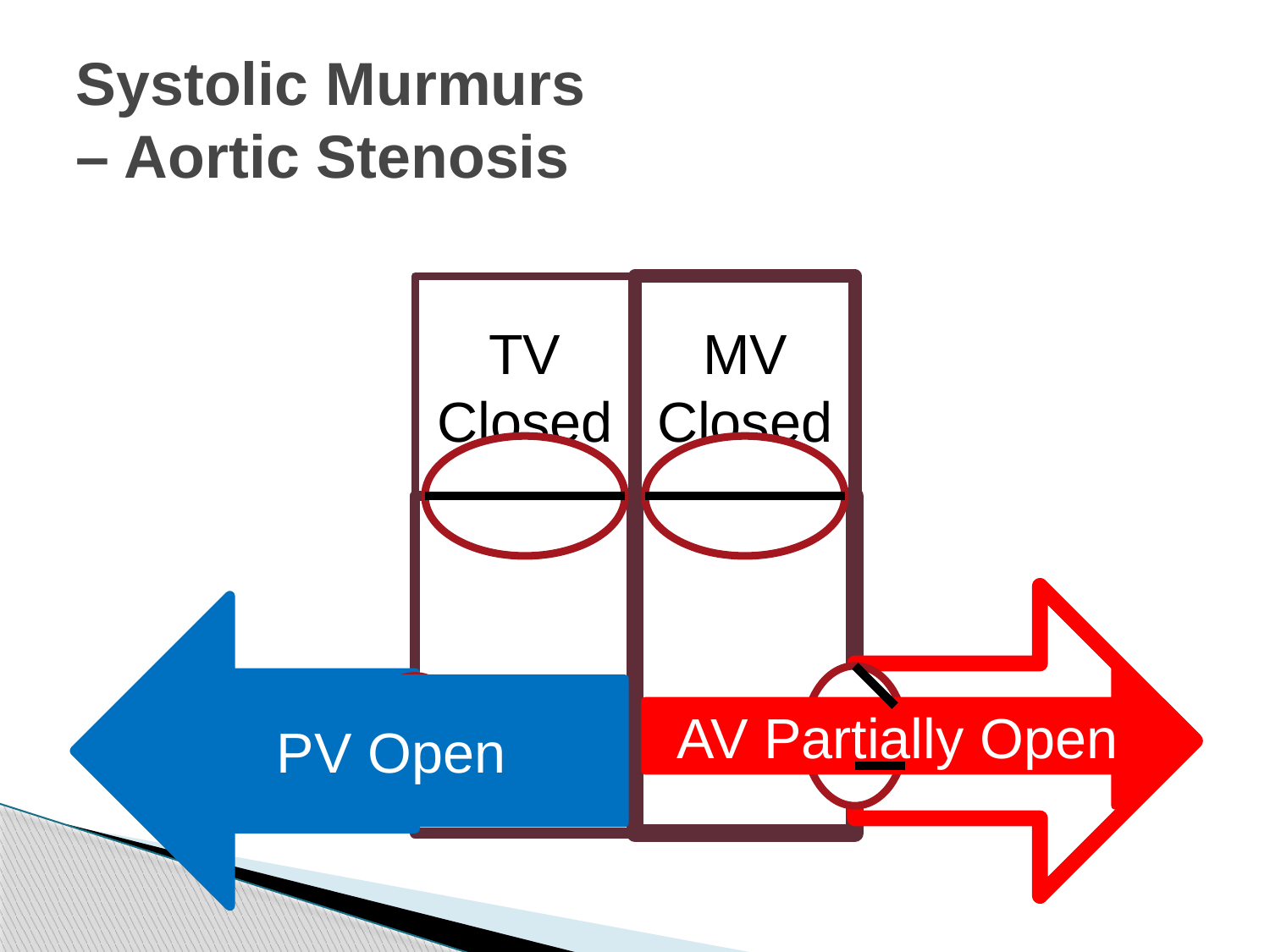

# Systolic Murmurs – Aortic Stenosis
TV Closed
MV Closed

PV Open
AV Partially Open